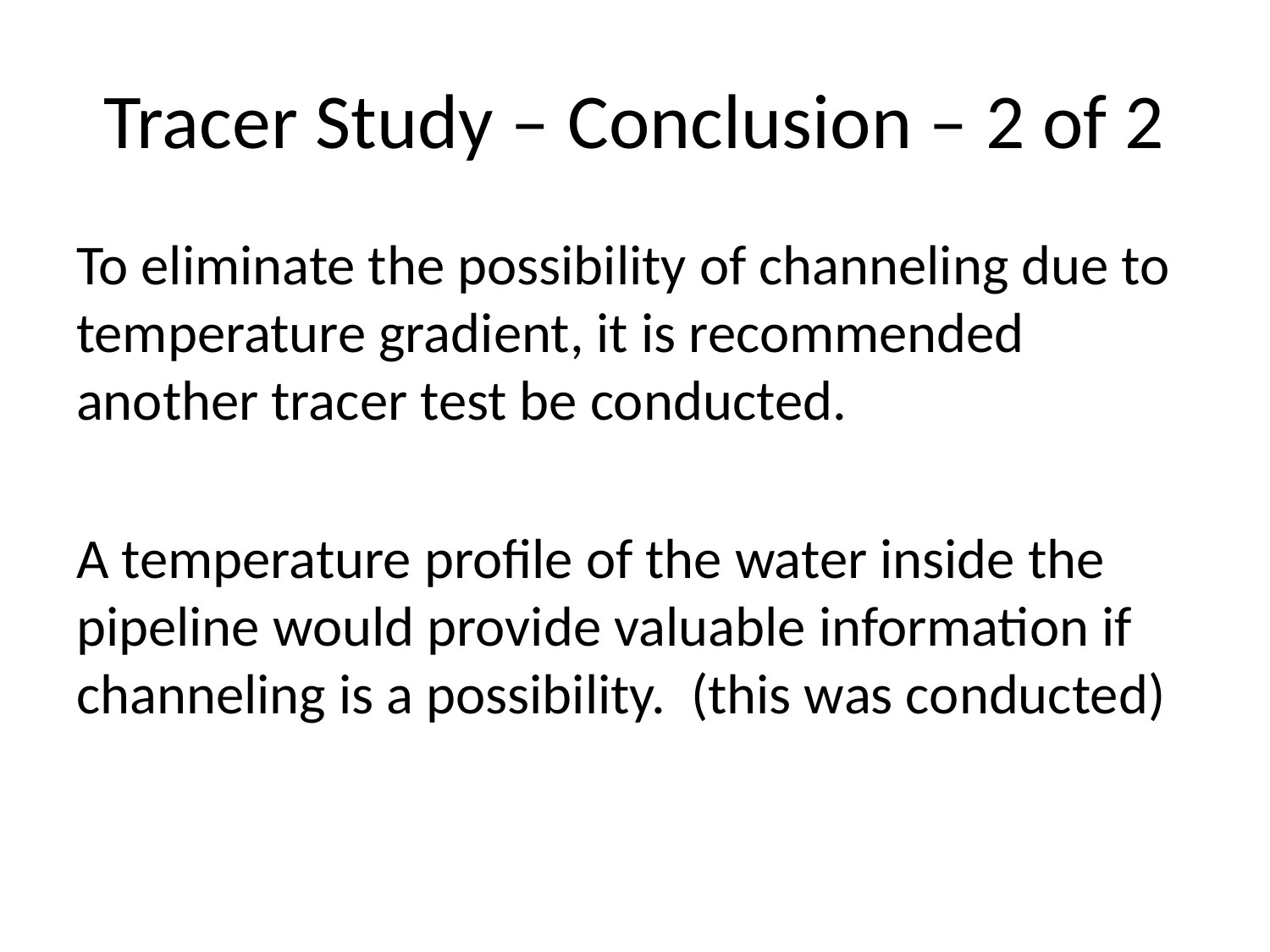

# Tracer Study – Conclusion – 2 of 2
To eliminate the possibility of channeling due to temperature gradient, it is recommended another tracer test be conducted.

A temperature profile of the water inside the pipeline would provide valuable information if channeling is a possibility.  (this was conducted)